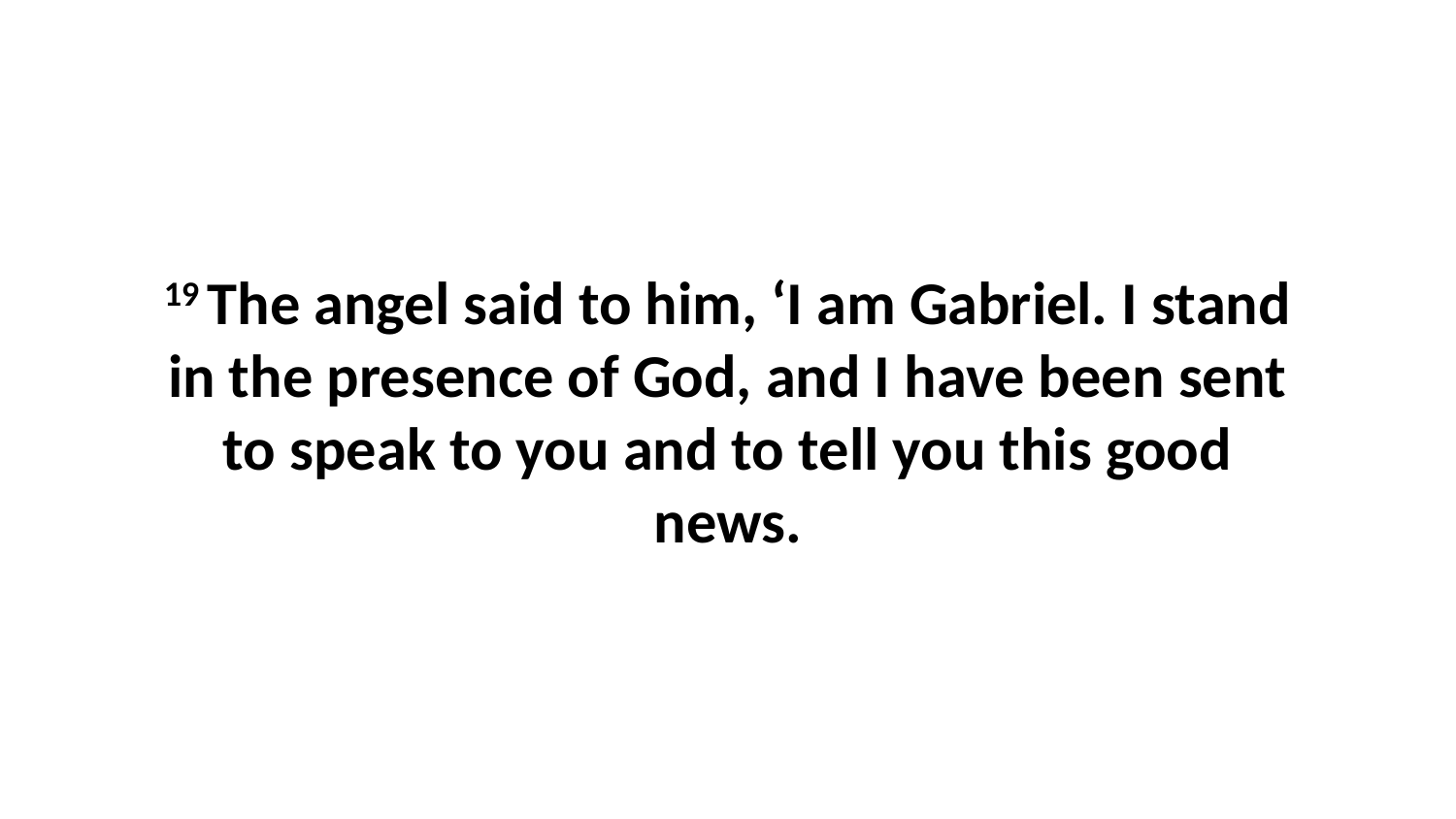

19 The angel said to him, ‘I am Gabriel. I stand in the presence of God, and I have been sent to speak to you and to tell you this good news.